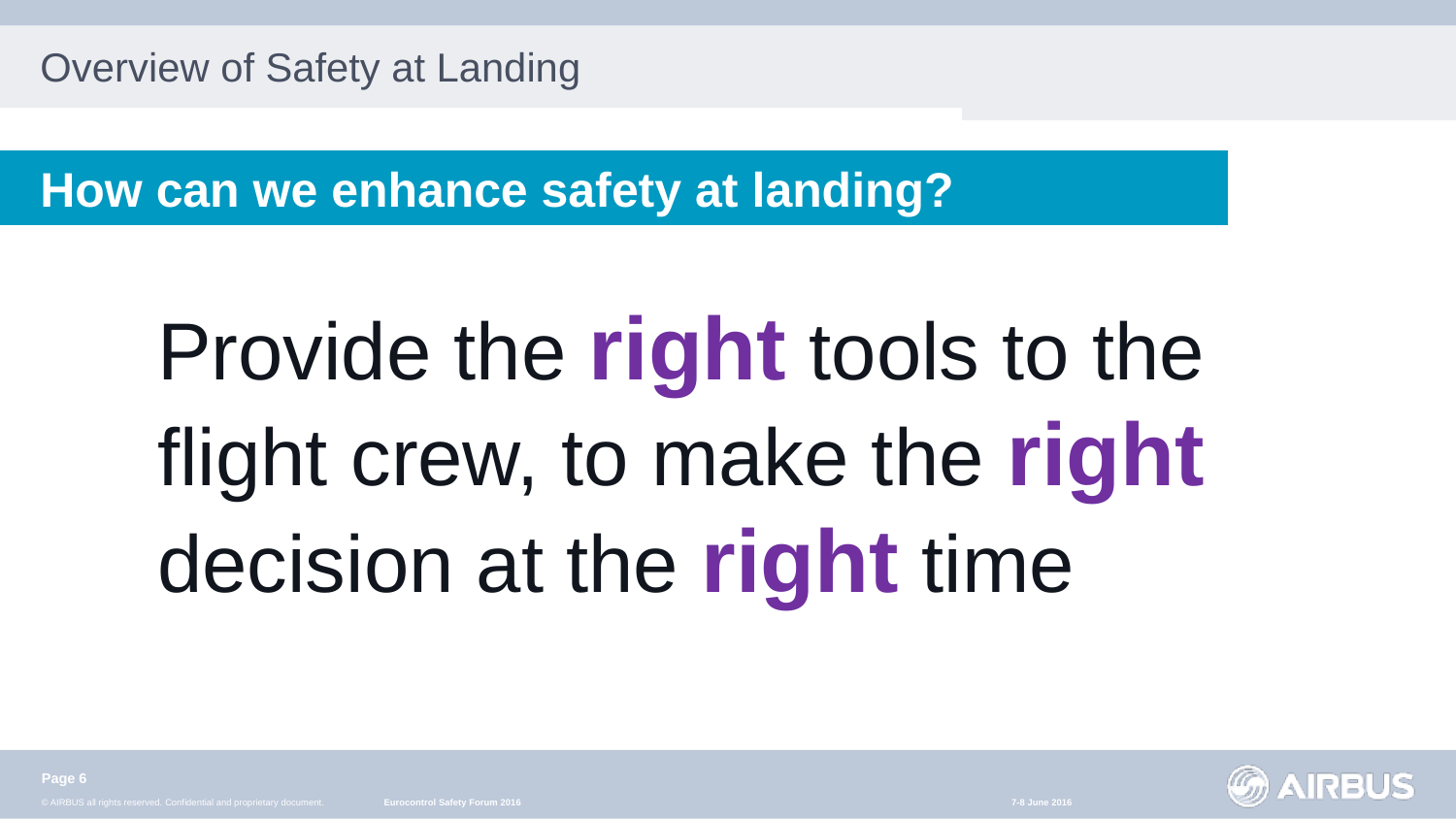

# Overview of Safety at Landing
How can we enhance safety at landing?
Provide the right tools to the flight crew, to make the right decision at the right time
Page 6
Eurocontrol Safety Forum 2016
7-8 June 2016